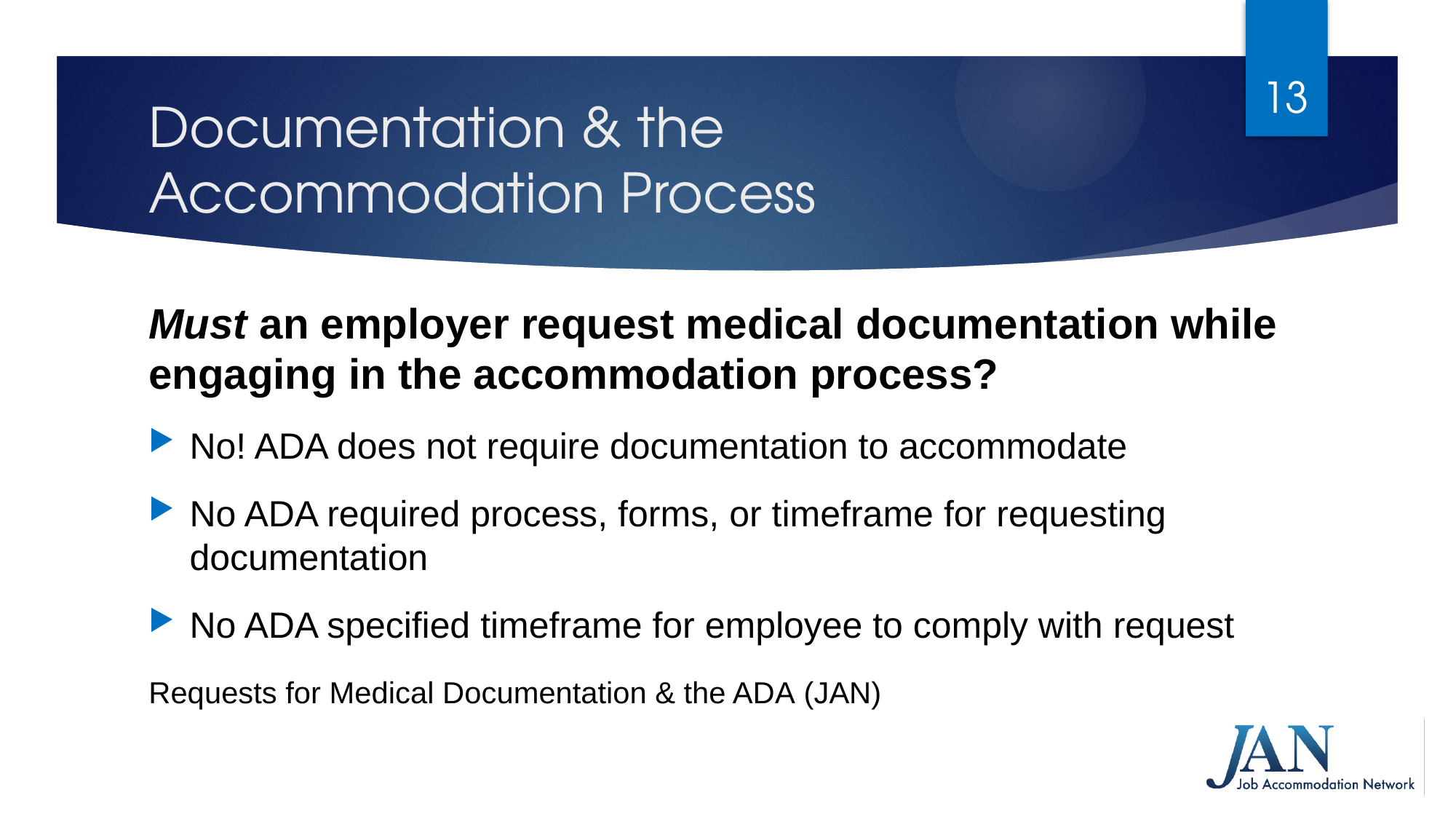

13
# Documentation & the Accommodation Process
Must an employer request medical documentation while engaging in the accommodation process?
No! ADA does not require documentation to accommodate
No ADA required process, forms, or timeframe for requesting documentation
No ADA specified timeframe for employee to comply with request
Requests for Medical Documentation & the ADA (JAN)